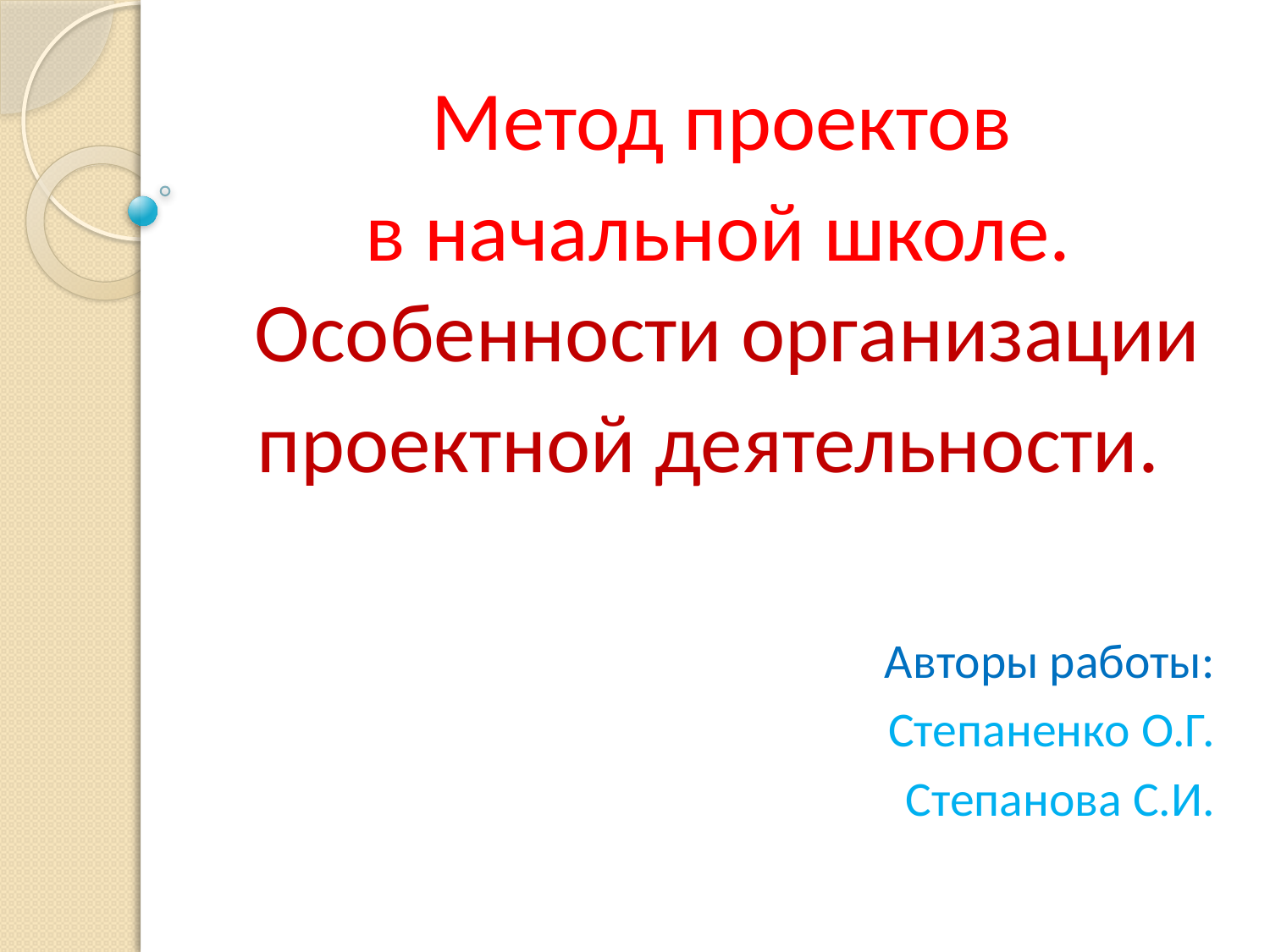

Метод проектов
        в начальной школе.
         Особенности организации
       проектной деятельности.

 Авторы работы:
 Степаненко О.Г.
Степанова С.И.

#